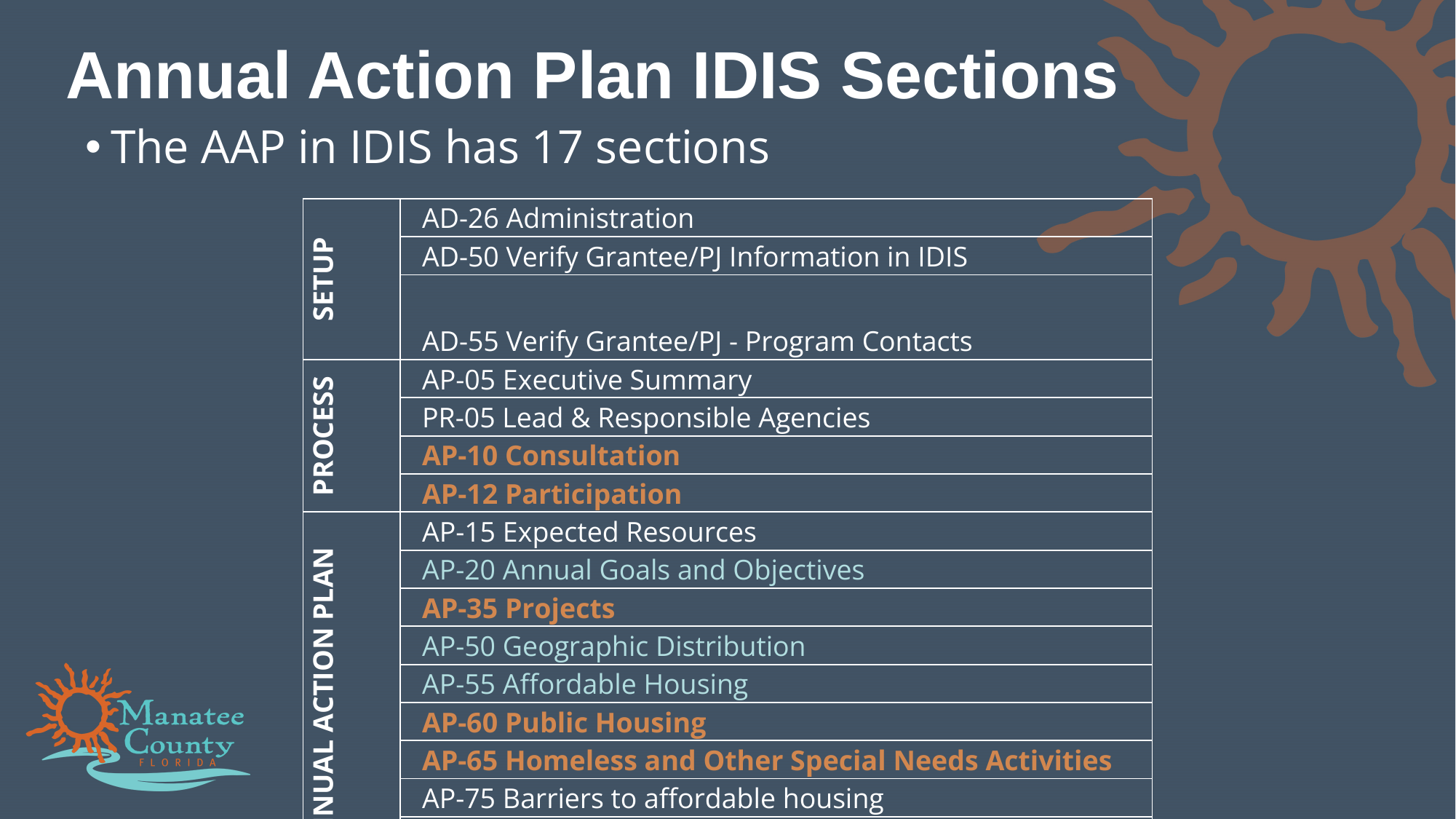

# Annual Action Plan IDIS Sections
The AAP in IDIS has 17 sections
| SETUP | AD-26 Administration |
| --- | --- |
|  | AD-50 Verify Grantee/PJ Information in IDIS |
|  | AD-55 Verify Grantee/PJ - Program Contacts |
| PROCESS | AP-05 Executive Summary |
|  | PR-05 Lead & Responsible Agencies |
|  | AP-10 Consultation |
|  | AP-12 Participation |
| ANNUAL ACTION PLAN | AP-15 Expected Resources |
|  | AP-20 Annual Goals and Objectives |
|  | AP-35 Projects |
|  | AP-50 Geographic Distribution |
|  | AP-55 Affordable Housing |
|  | AP-60 Public Housing |
|  | AP-65 Homeless and Other Special Needs Activities |
|  | AP-75 Barriers to affordable housing |
|  | AP-85 Other Actions |
|  | AP-90 Program Specific Requirements |